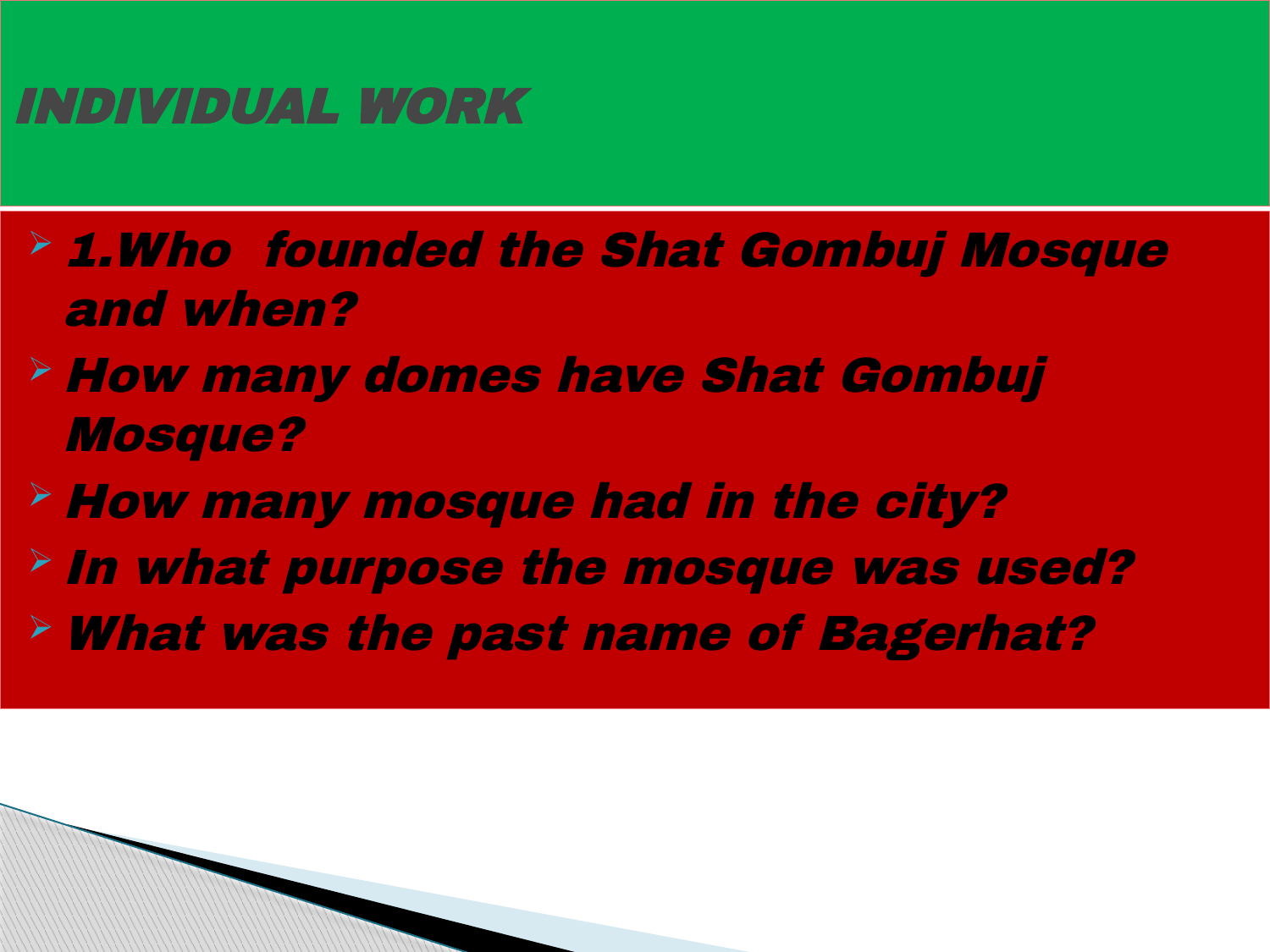

# INDIVIDUAL WORK
1.Who  founded the Shat Gombuj Mosque and when?
How many domes have Shat Gombuj Mosque?
How many mosque had in the city?
In what purpose the mosque was used?
What was the past name of Bagerhat?